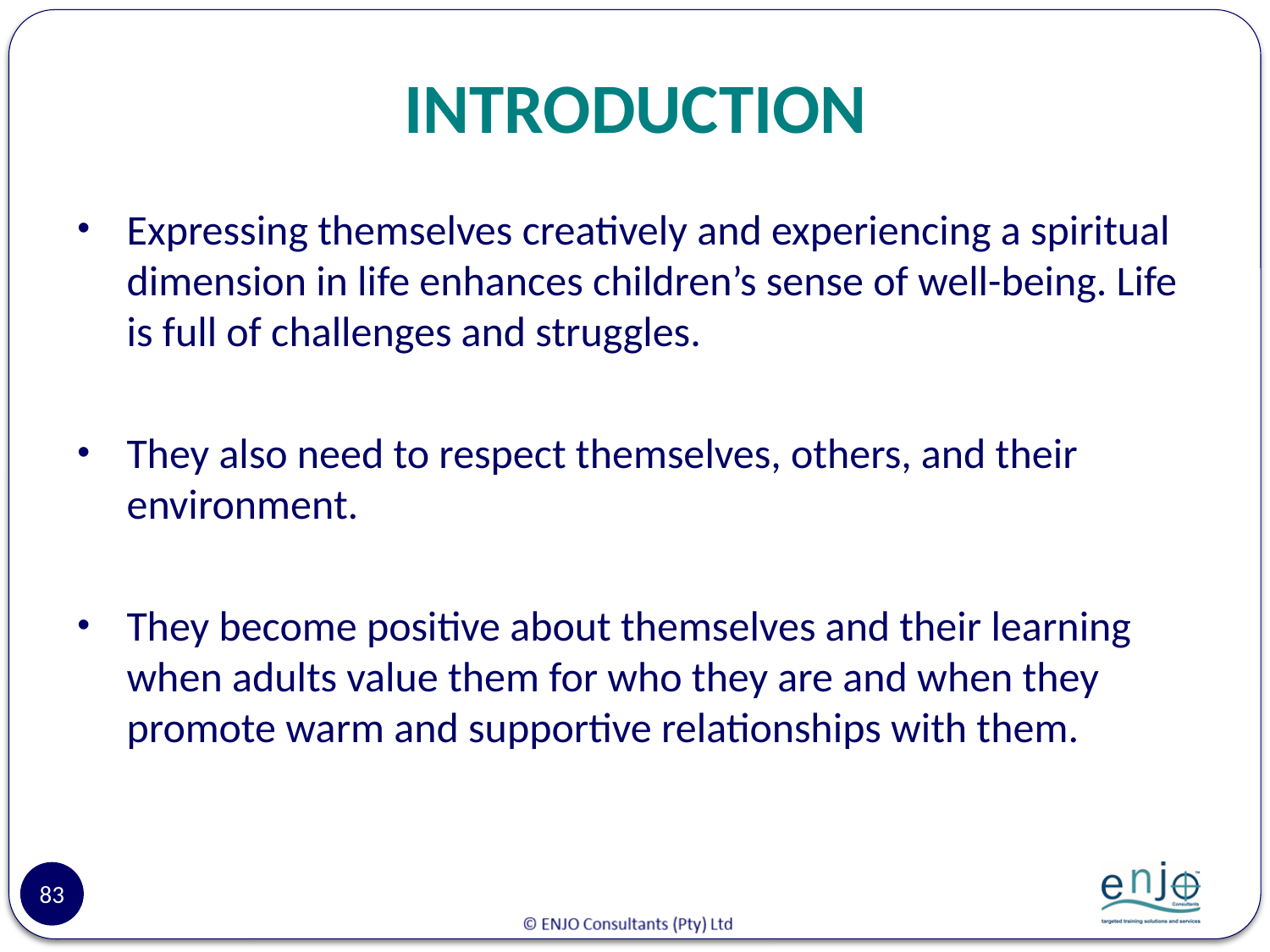

# INTRODUCTION
Expressing themselves creatively and experiencing a spiritual dimension in life enhances children’s sense of well-being. Life is full of challenges and struggles.

They also need to respect themselves, others, and their environment.

They become positive about themselves and their learning when adults value them for who they are and when they promote warm and supportive relationships with them.

83